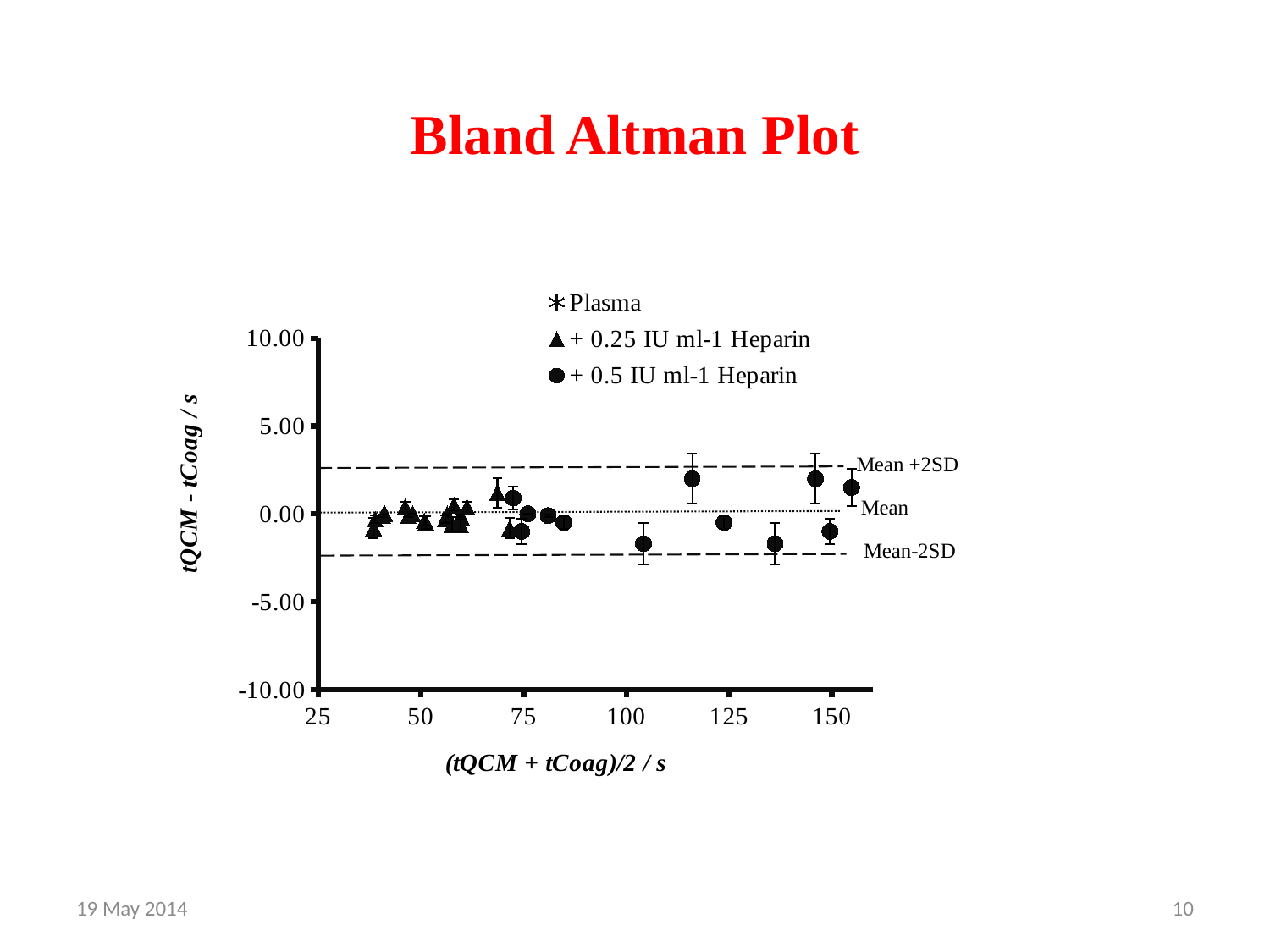

# Bland Altman Plot

### Chart

| Category |  |  |  |  |
|---|---|---|---|---|
19 May 2014
10